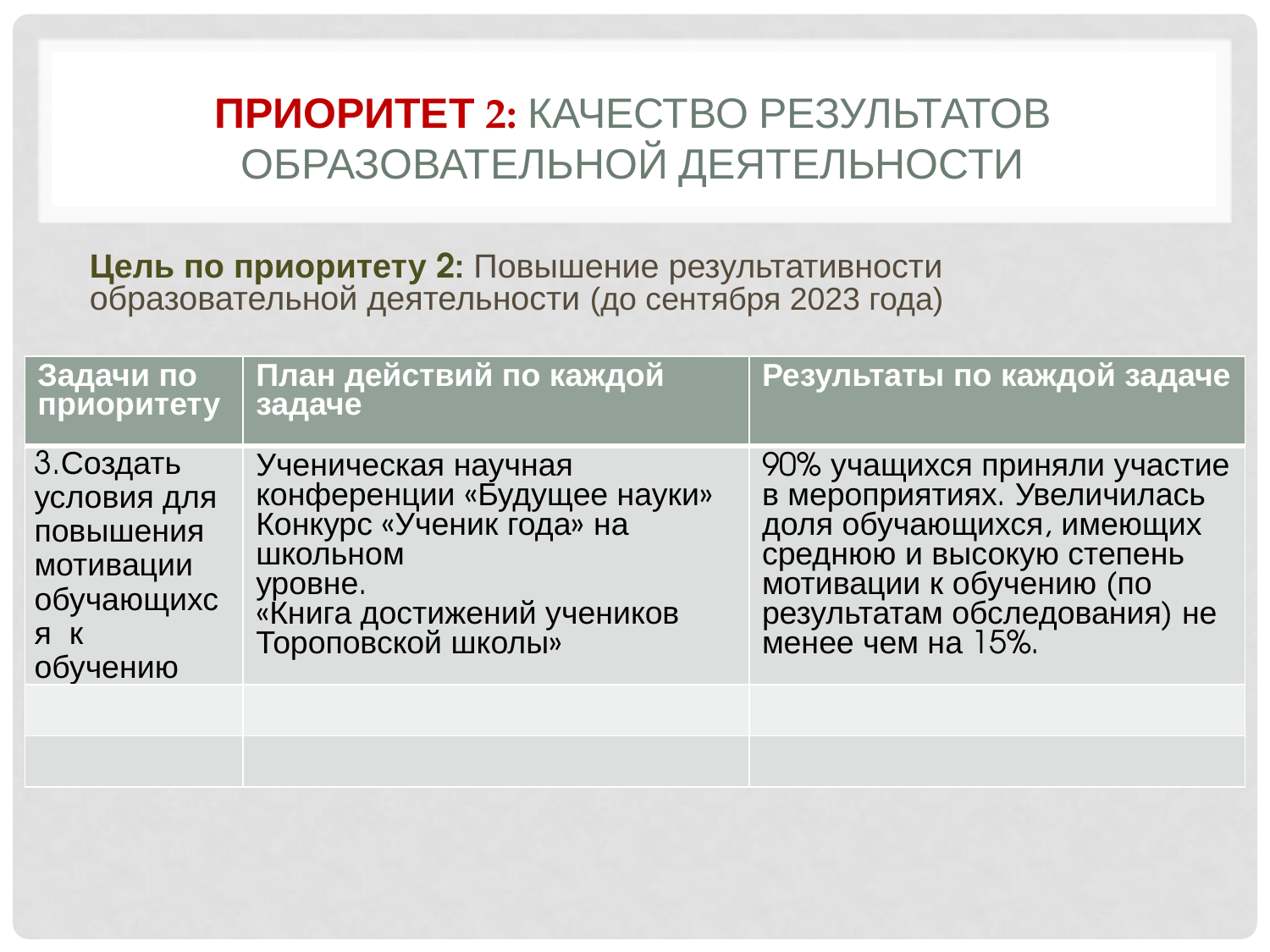

# Приоритет 2: Качество результатов образовательной деятельности
Цель по приоритету 2: Повышение результативности образовательной деятельности (до сентября 2023 года)

| Задачи по приоритету | План действий по каждой задаче | Результаты по каждой задаче |
| --- | --- | --- |
| 3.Создать условия для повышения мотивации обучающихся к обучению | Ученическая научная конференции «Будущее науки» Конкурс «Ученик года» на школьном уровне. «Книга достижений учеников Тороповской школы» | 90% учащихся приняли участие в мероприятиях. Увеличилась доля обучающихся, имеющих среднюю и высокую степень мотивации к обучению (по результатам обследования) не менее чем на 15%. |
|  |  |  |
|  |  |  |